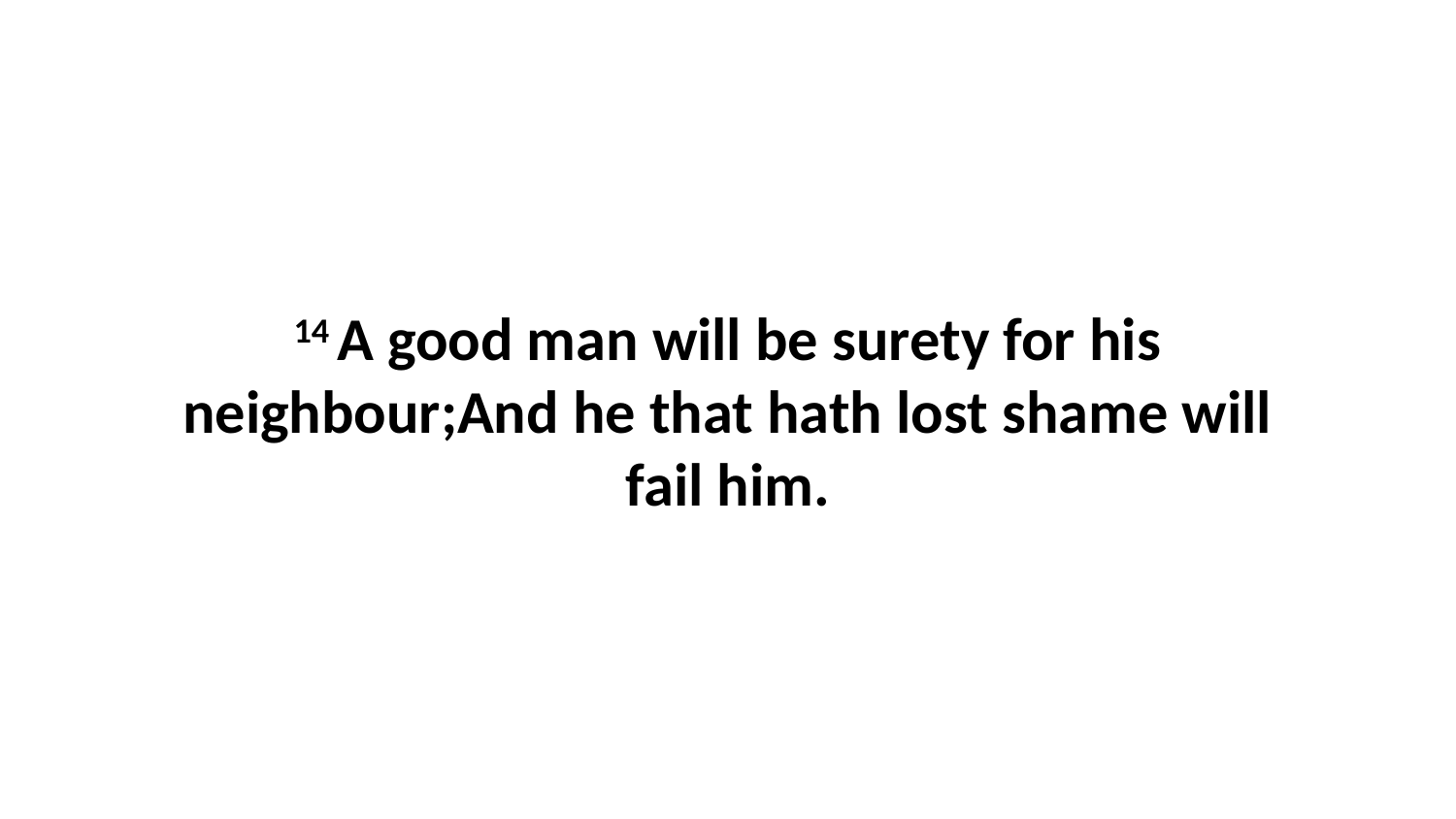

14 A good man will be surety for his neighbour;And he that hath lost shame will fail him.